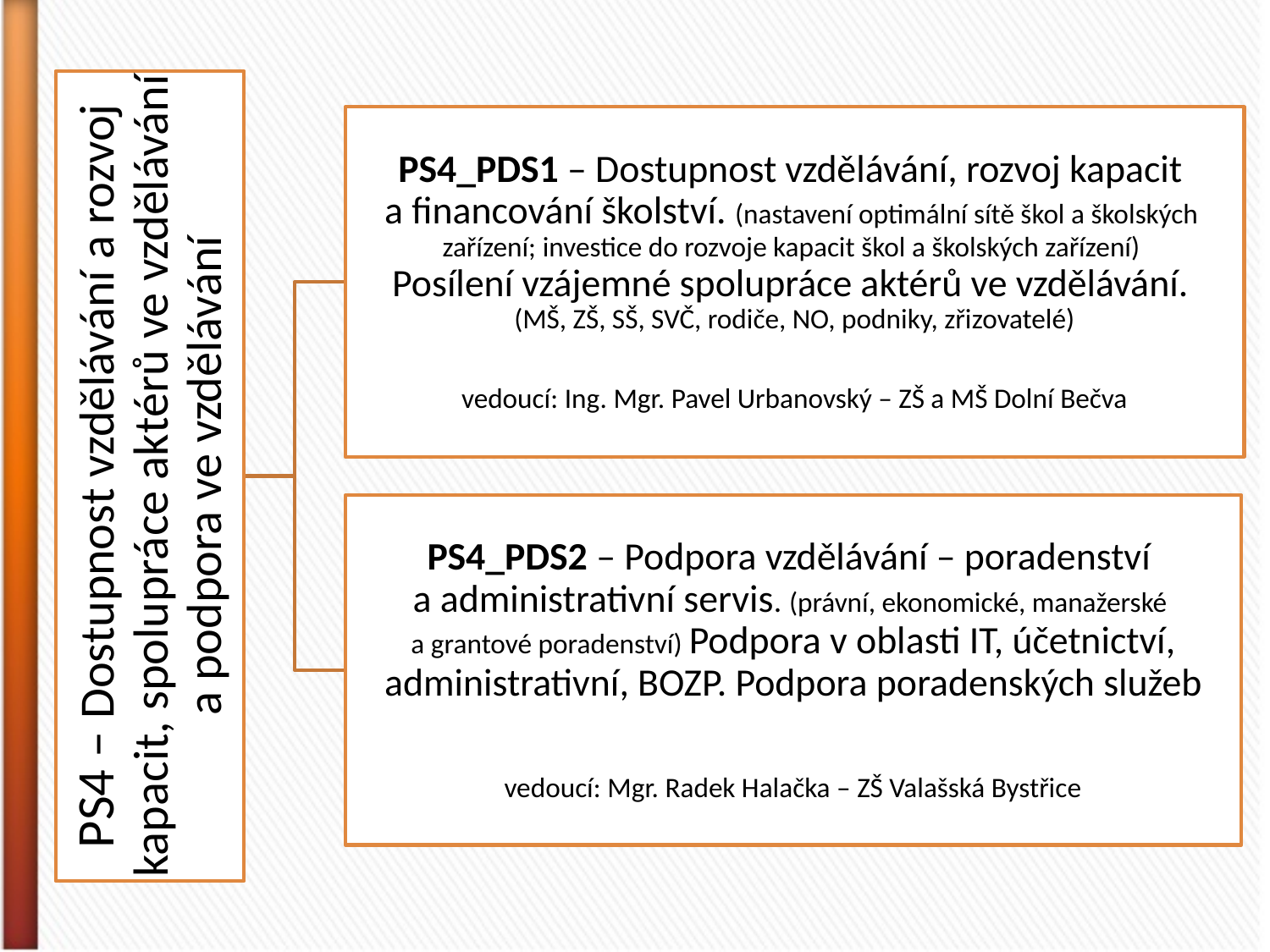

PS4 – Dostupnost vzdělávání a rozvoj kapacit, spolupráce aktérů ve vzdělávání a podpora ve vzdělávání
PS4_PDS1 – Dostupnost vzdělávání, rozvoj kapacit
a financování školství. (nastavení optimální sítě škol a školských
zařízení; investice do rozvoje kapacit škol a školských zařízení)
Posílení vzájemné spolupráce aktérů ve vzdělávání.
(MŠ, ZŠ, SŠ, SVČ, rodiče, NO, podniky, zřizovatelé)

vedoucí: Ing. Mgr. Pavel Urbanovský – ZŠ a MŠ Dolní Bečva
PS4_PDS2 – Podpora vzdělávání – poradenství
a administrativní servis. (právní, ekonomické, manažerské
a grantové poradenství) Podpora v oblasti IT, účetnictví, administrativní, BOZP. Podpora poradenských služeb

vedoucí: Mgr. Radek Halačka – ZŠ Valašská Bystřice